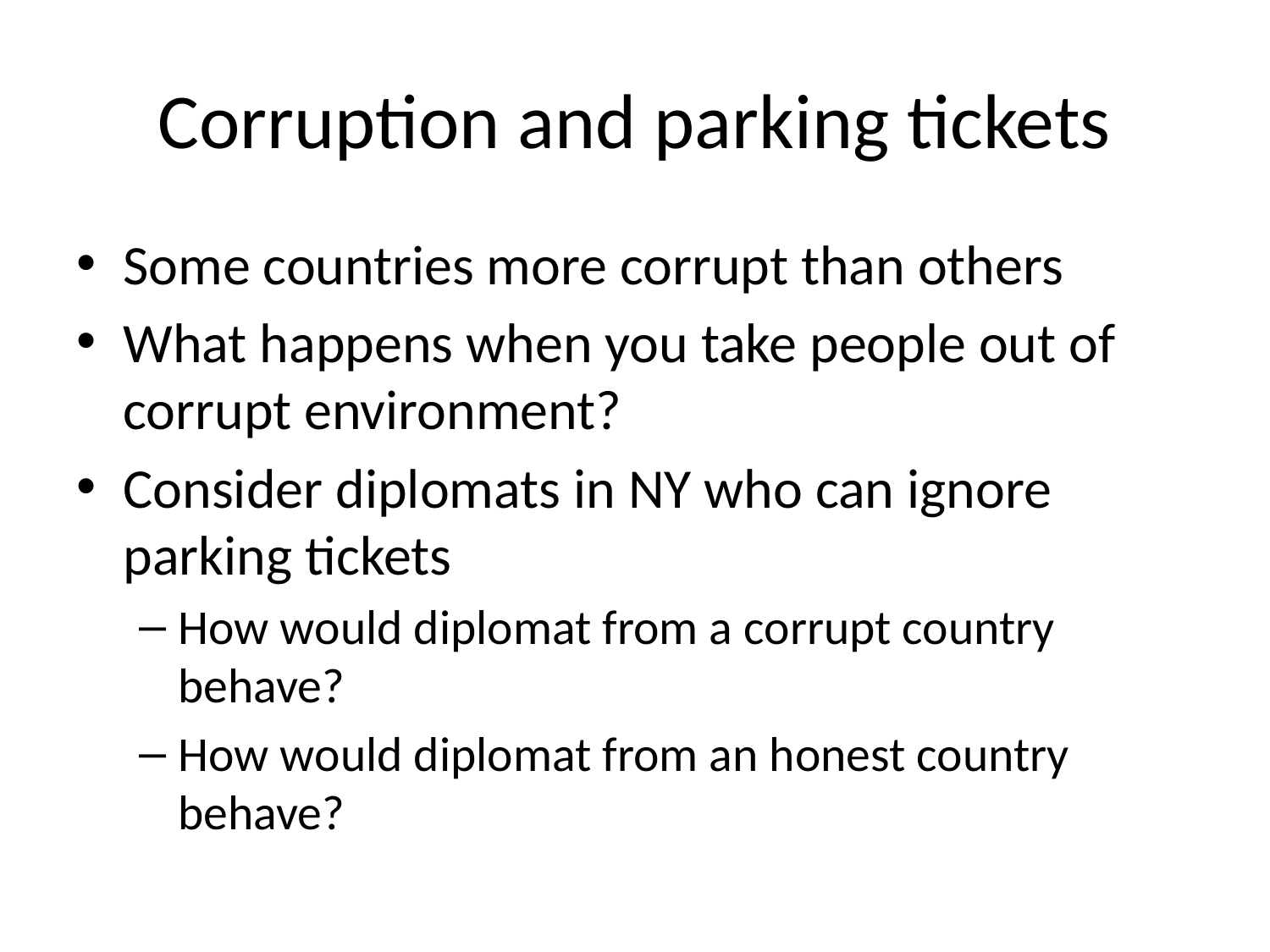

# Corruption and parking tickets
Some countries more corrupt than others
What happens when you take people out of corrupt environment?
Consider diplomats in NY who can ignore parking tickets
How would diplomat from a corrupt country behave?
How would diplomat from an honest country behave?